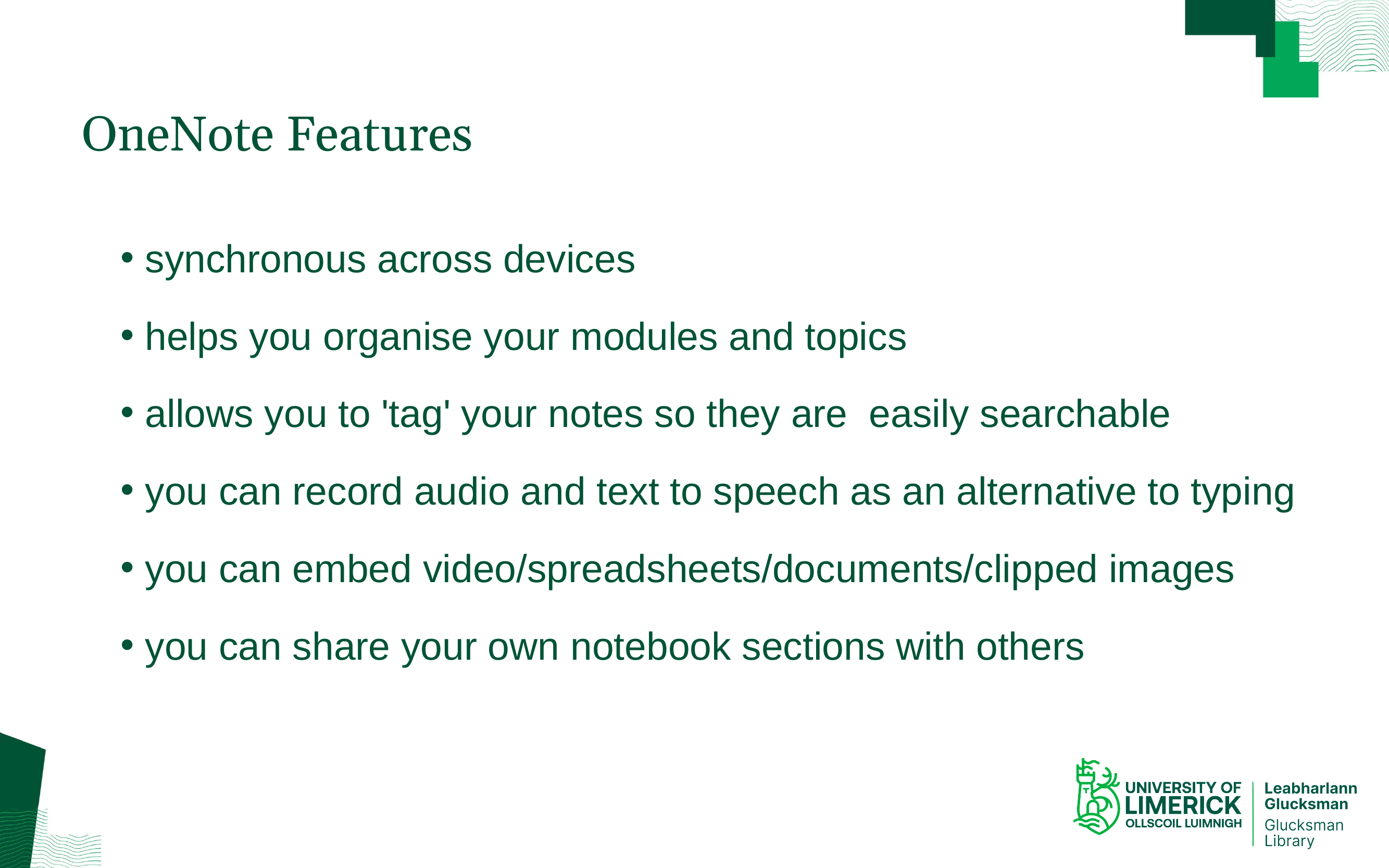

# OneNote Features
synchronous across devices
helps you organise your modules and topics
allows you to 'tag' your notes so they are  easily searchable
you can record audio and text to speech as an alternative to typing
you can embed video/spreadsheets/documents/clipped images
you can share your own notebook sections with others